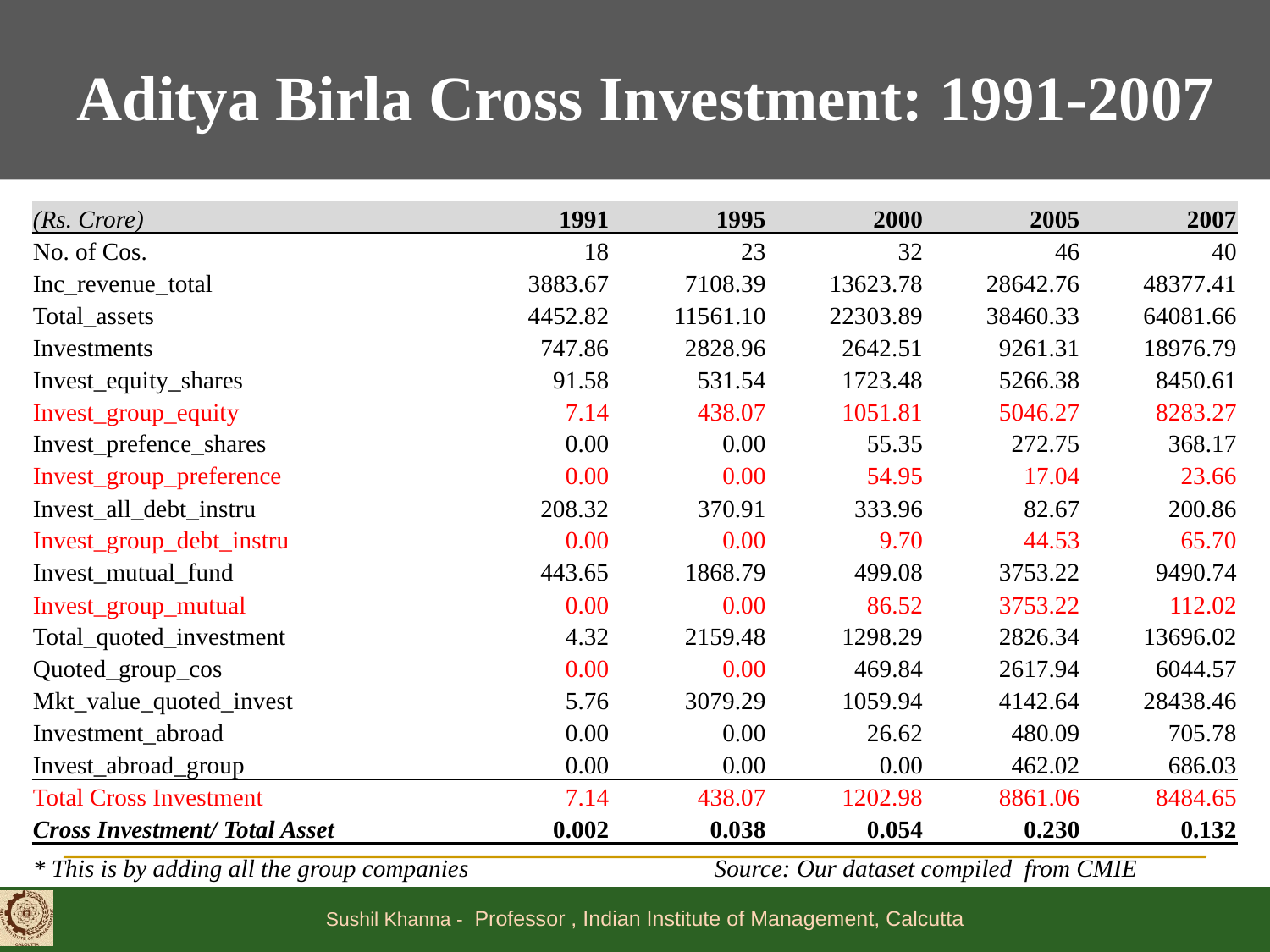

Aditya Birla Cross Investment: 1991-2007
| (Rs. Crore) | 1991 | 1995 | 2000 | 2005 | 2007 |
| --- | --- | --- | --- | --- | --- |
| No. of Cos. | 18 | 23 | 32 | 46 | 40 |
| Inc\_revenue\_total | 3883.67 | 7108.39 | 13623.78 | 28642.76 | 48377.41 |
| Total\_assets | 4452.82 | 11561.10 | 22303.89 | 38460.33 | 64081.66 |
| Investments | 747.86 | 2828.96 | 2642.51 | 9261.31 | 18976.79 |
| Invest\_equity\_shares | 91.58 | 531.54 | 1723.48 | 5266.38 | 8450.61 |
| Invest\_group\_equity | 7.14 | 438.07 | 1051.81 | 5046.27 | 8283.27 |
| Invest\_prefence\_shares | 0.00 | 0.00 | 55.35 | 272.75 | 368.17 |
| Invest\_group\_preference | 0.00 | 0.00 | 54.95 | 17.04 | 23.66 |
| Invest\_all\_debt\_instru | 208.32 | 370.91 | 333.96 | 82.67 | 200.86 |
| Invest\_group\_debt\_instru | 0.00 | 0.00 | 9.70 | 44.53 | 65.70 |
| Invest\_mutual\_fund | 443.65 | 1868.79 | 499.08 | 3753.22 | 9490.74 |
| Invest\_group\_mutual | 0.00 | 0.00 | 86.52 | 3753.22 | 112.02 |
| Total\_quoted\_investment | 4.32 | 2159.48 | 1298.29 | 2826.34 | 13696.02 |
| Quoted\_group\_cos | 0.00 | 0.00 | 469.84 | 2617.94 | 6044.57 |
| Mkt\_value\_quoted\_invest | 5.76 | 3079.29 | 1059.94 | 4142.64 | 28438.46 |
| Investment\_abroad | 0.00 | 0.00 | 26.62 | 480.09 | 705.78 |
| Invest\_abroad\_group | 0.00 | 0.00 | 0.00 | 462.02 | 686.03 |
| Total Cross Investment | 7.14 | 438.07 | 1202.98 | 8861.06 | 8484.65 |
| Cross Investment/ Total Asset | 0.002 | 0.038 | 0.054 | 0.230 | 0.132 |
| \* This is by adding all the group companies Source: Our dataset compiled from CMIE |  |  |  |  |  |